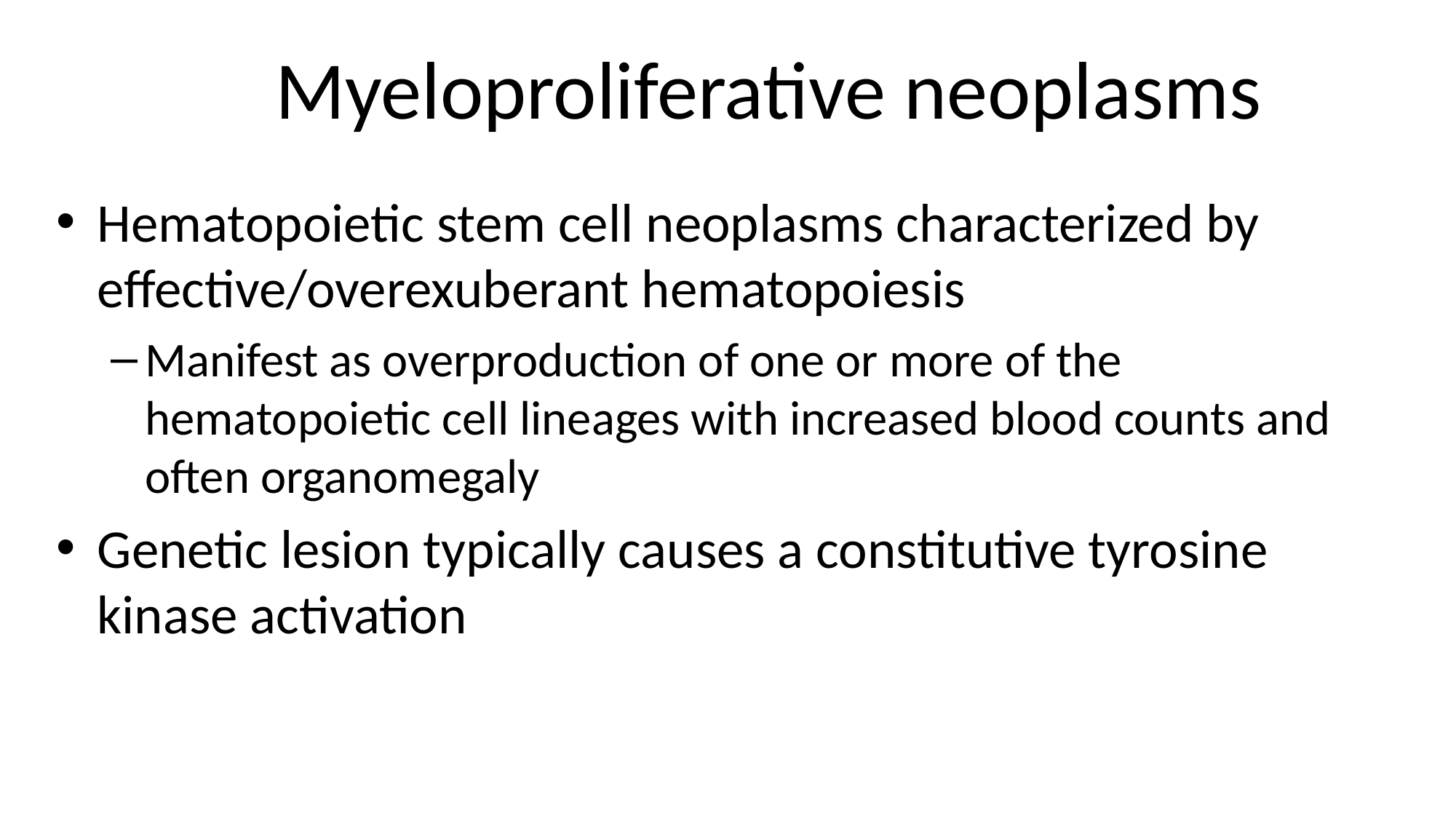

# Myeloproliferative neoplasms
Hematopoietic stem cell neoplasms characterized by effective/overexuberant hematopoiesis
Manifest as overproduction of one or more of the hematopoietic cell lineages with increased blood counts and often organomegaly
Genetic lesion typically causes a constitutive tyrosine kinase activation